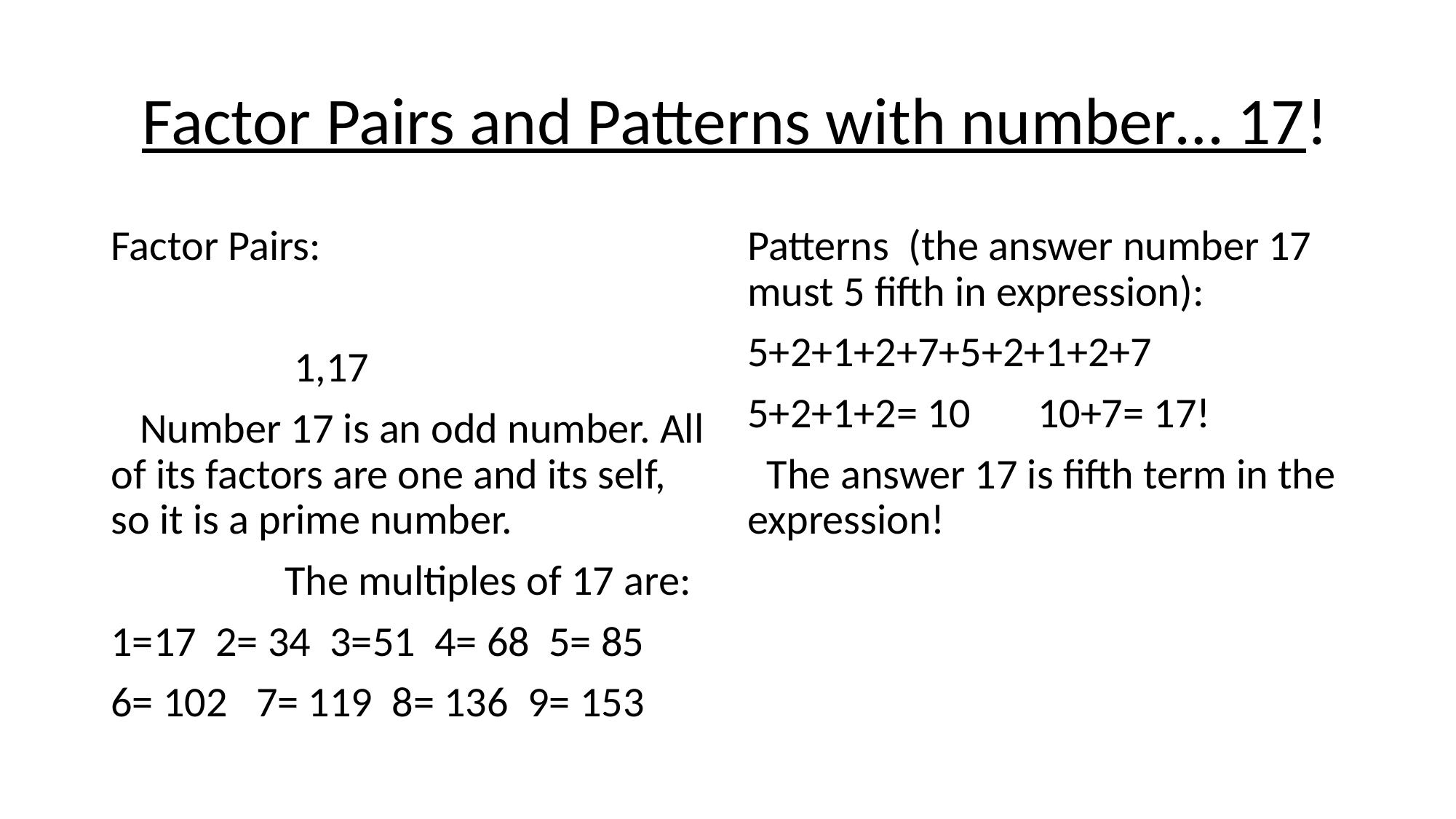

# Factor Pairs and Patterns with number… 17!
Factor Pairs:

                   1,17
   Number 17 is an odd number. All of its factors are one and its self, so it is a prime number.
                  The multiples of 17 are:
1=17  2= 34  3=51  4= 68  5= 85
6= 102   7= 119  8= 136  9= 153
Patterns  (the answer number 17 must 5 fifth in expression):
5+2+1+2+7+5+2+1+2+7
5+2+1+2= 10       10+7= 17!
  The answer 17 is fifth term in the expression!